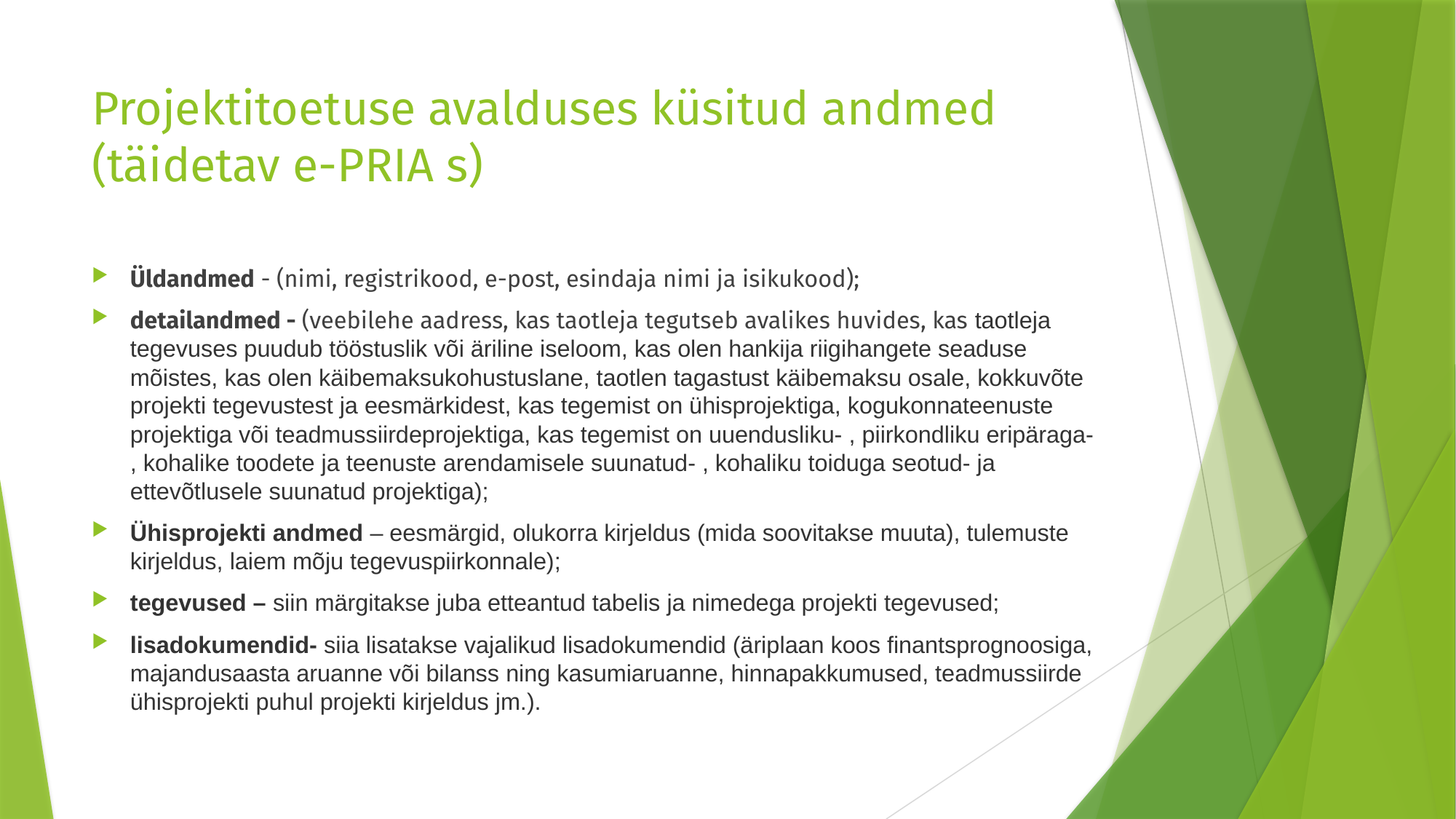

# Projektitoetuse avalduses küsitud andmed (täidetav e-PRIA s)
Üldandmed - (nimi, registrikood, e-post, esindaja nimi ja isikukood);
detailandmed - (veebilehe aadress, kas taotleja tegutseb avalikes huvides, kas taotleja tegevuses puudub tööstuslik või äriline iseloom, kas olen hankija riigihangete seaduse mõistes, kas olen käibemaksukohustuslane, taotlen tagastust käibemaksu osale, kokkuvõte projekti tegevustest ja eesmärkidest, kas tegemist on ühisprojektiga, kogukonnateenuste projektiga või teadmussiirdeprojektiga, kas tegemist on uuendusliku- , piirkondliku eripäraga- , kohalike toodete ja teenuste arendamisele suunatud- , kohaliku toiduga seotud- ja ettevõtlusele suunatud projektiga);
Ühisprojekti andmed – eesmärgid, olukorra kirjeldus (mida soovitakse muuta), tulemuste kirjeldus, laiem mõju tegevuspiirkonnale);
tegevused – siin märgitakse juba etteantud tabelis ja nimedega projekti tegevused;
lisadokumendid- siia lisatakse vajalikud lisadokumendid (äriplaan koos finantsprognoosiga, majandusaasta aruanne või bilanss ning kasumiaruanne, hinnapakkumused, teadmussiirde ühisprojekti puhul projekti kirjeldus jm.).